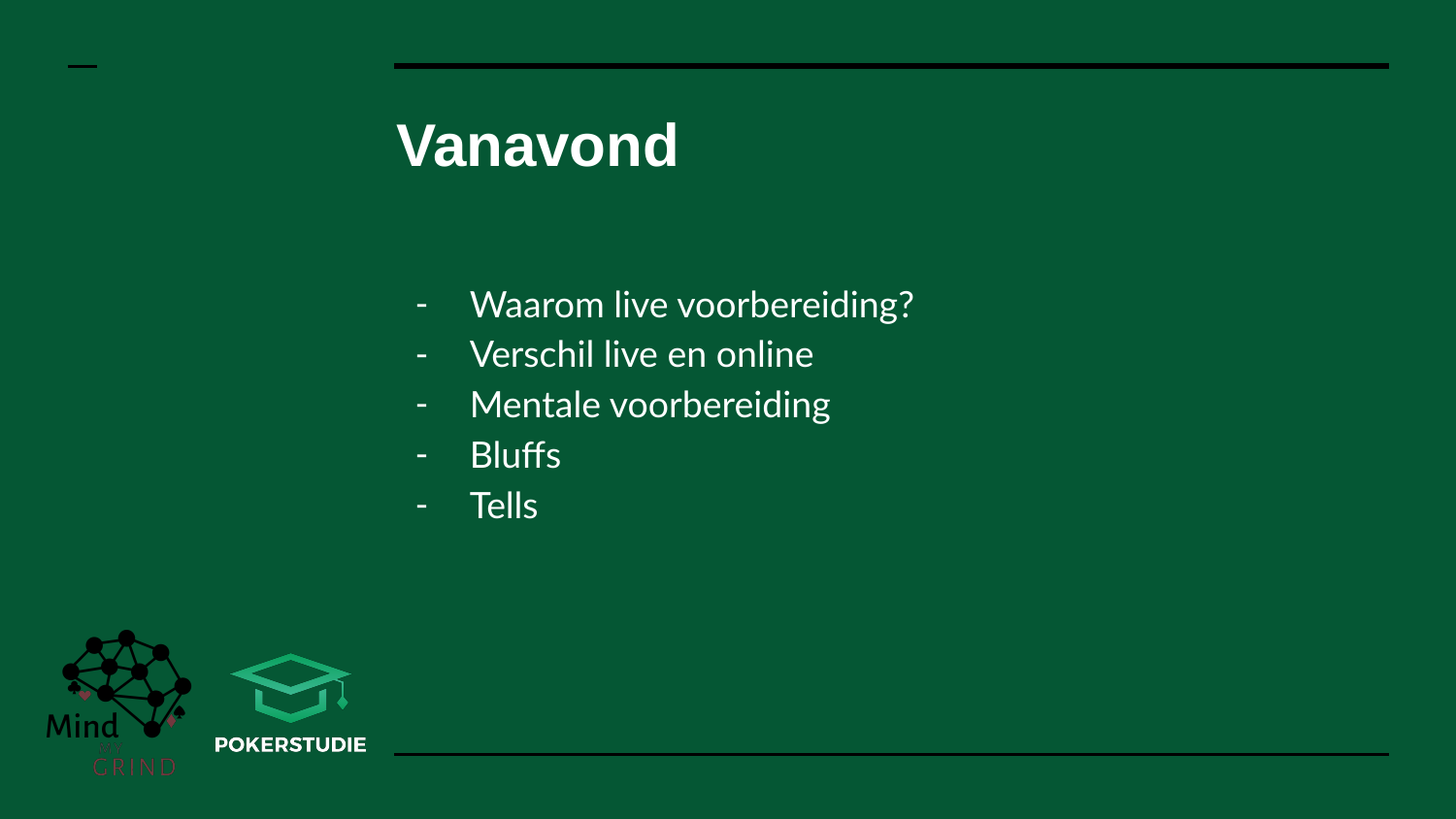

# Vanavond
Waarom live voorbereiding?
Verschil live en online
Mentale voorbereiding
Bluffs
Tells